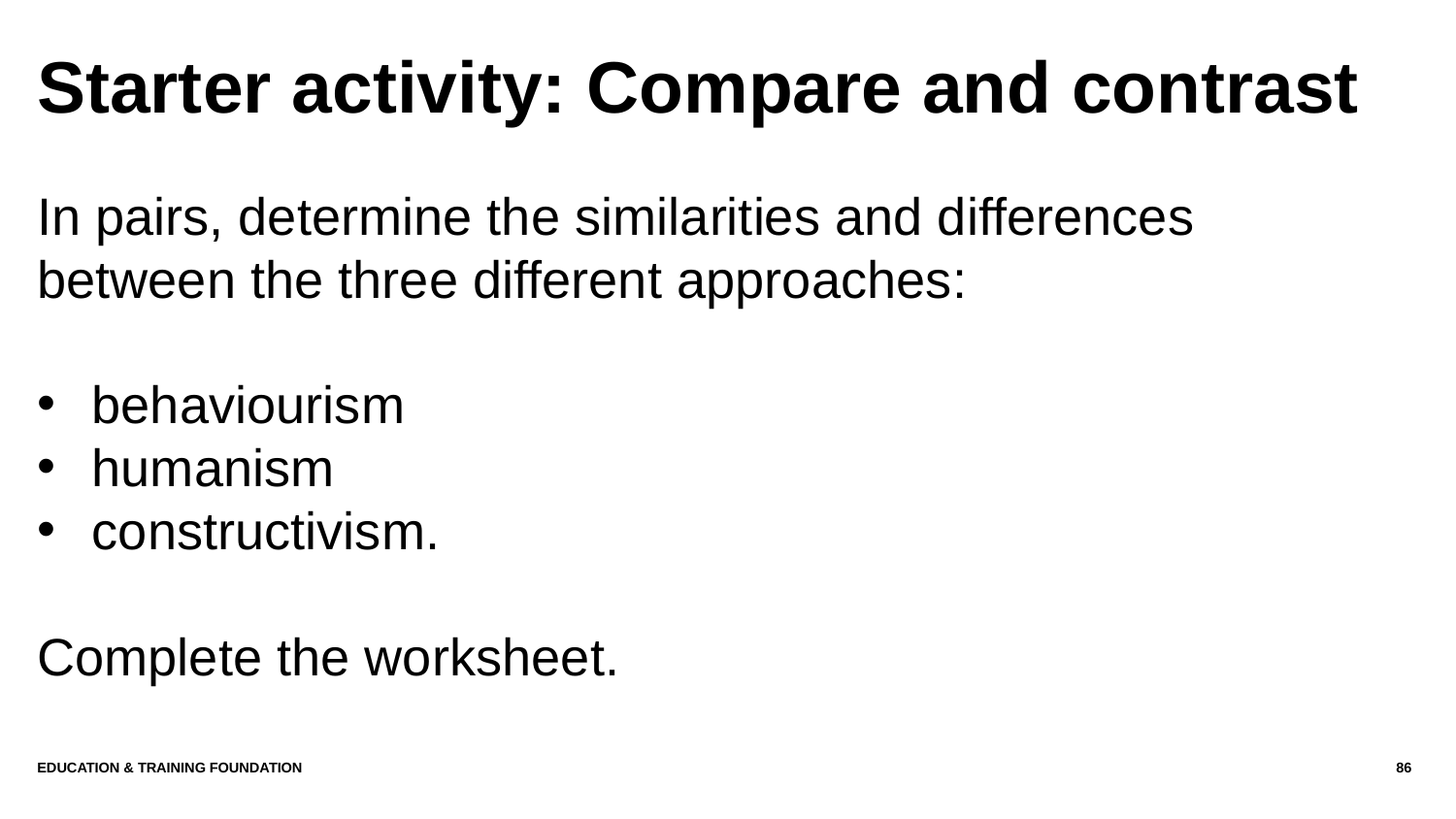

# Starter activity: Compare and contrast
In pairs, determine the similarities and differences between the three different approaches:

behaviourism
humanism
constructivism.

Complete the worksheet.
Education & Training Foundation
86